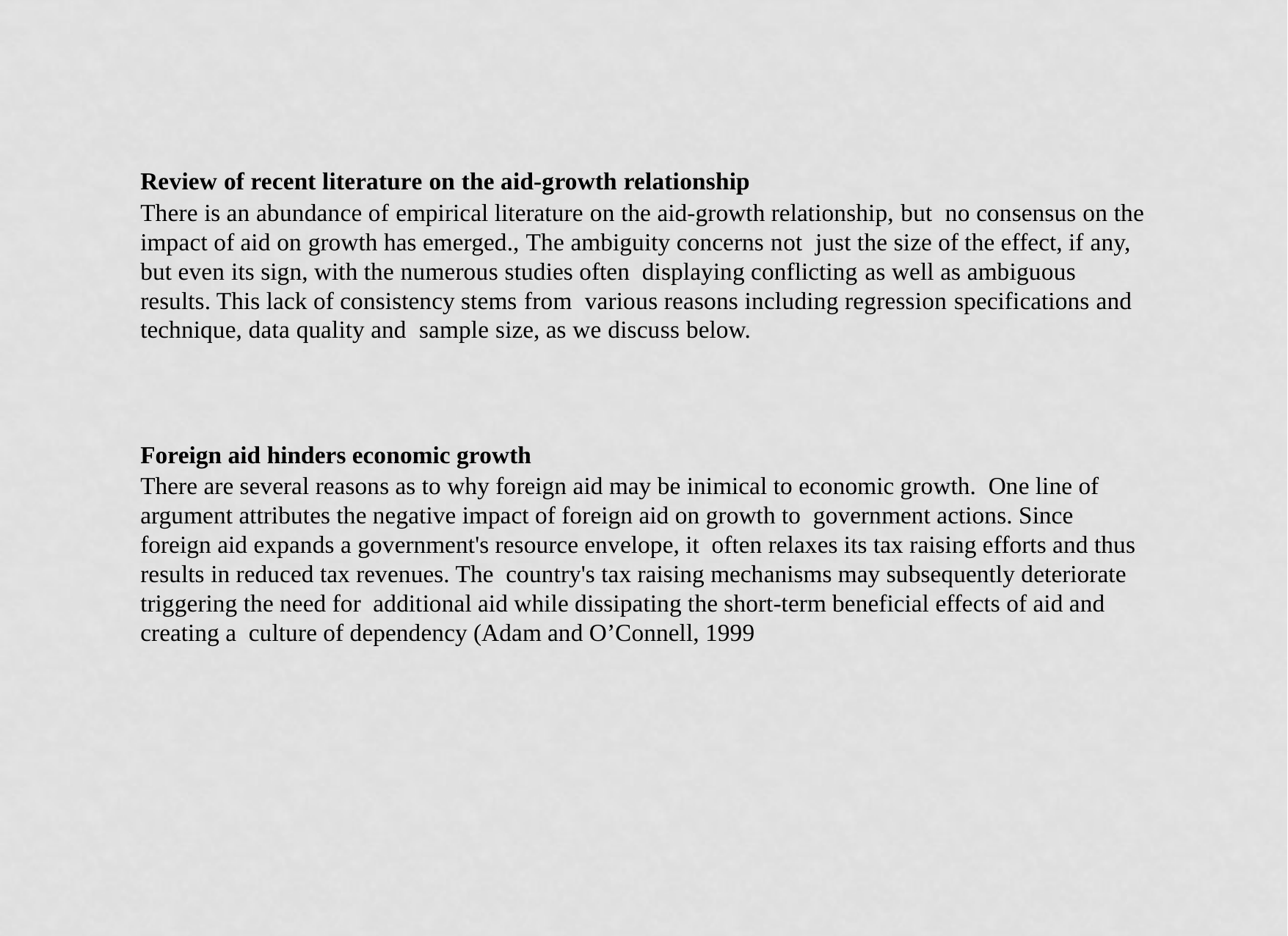

Review of recent literature on the aid-growth relationship
There is an abundance of empirical literature on the aid-growth relationship, but  no consensus on the impact of aid on growth has emerged., The ambiguity concerns not  just the size of the effect, if any, but even its sign, with the numerous studies often  displaying conflicting as well as ambiguous results. This lack of consistency stems from  various reasons including regression specifications and technique, data quality and  sample size, as we discuss below.

Foreign aid hinders economic growth
There are several reasons as to why foreign aid may be inimical to economic growth.  One line of argument attributes the negative impact of foreign aid on growth to  government actions. Since foreign aid expands a government's resource envelope, it  often relaxes its tax raising efforts and thus results in reduced tax revenues. The  country's tax raising mechanisms may subsequently deteriorate triggering the need for  additional aid while dissipating the short-term beneficial effects of aid and creating a  culture of dependency (Adam and O’Connell, 1999